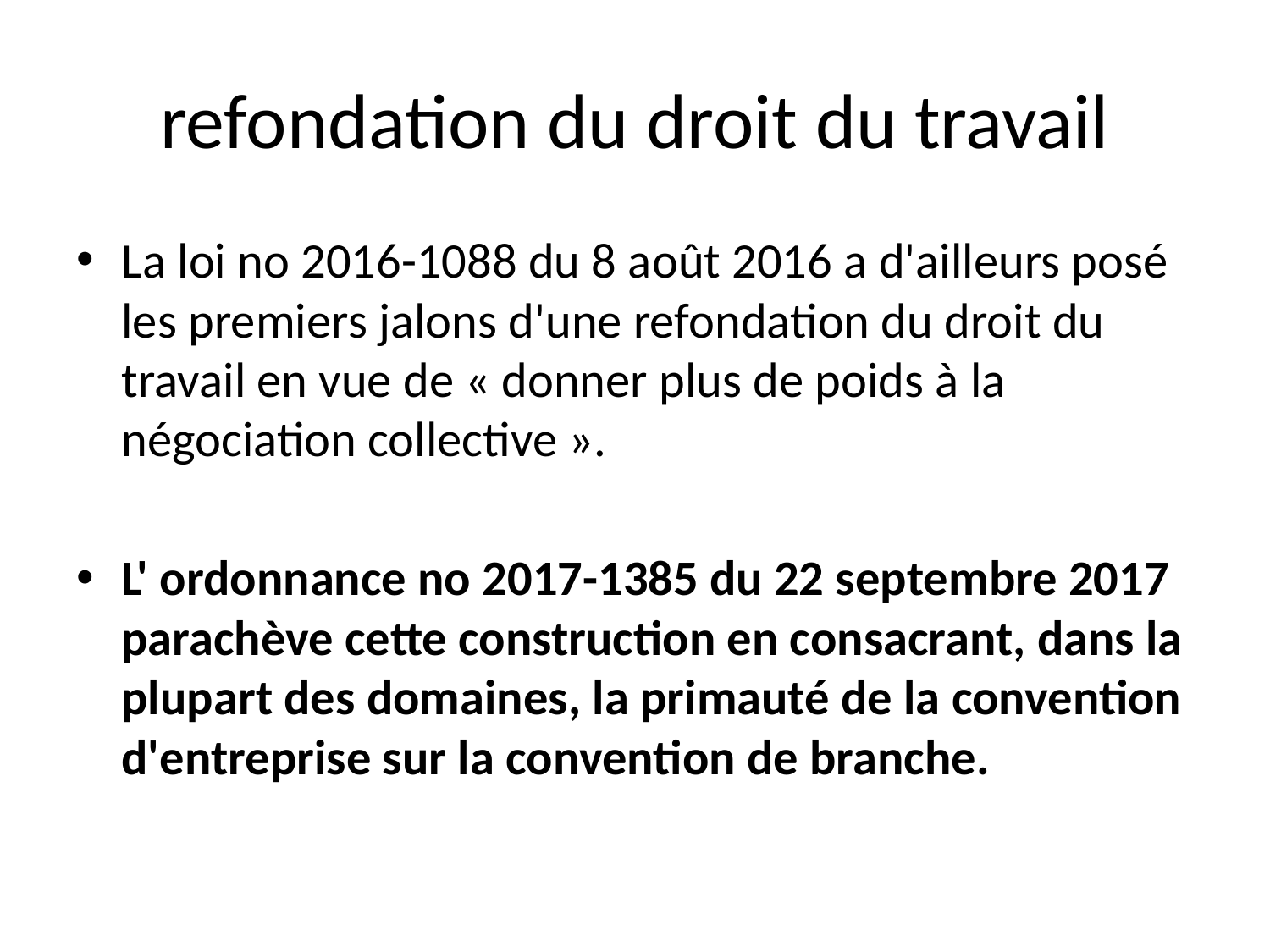

# refondation du droit du travail
La loi no 2016-1088 du 8 août 2016 a d'ailleurs posé les premiers jalons d'une refondation du droit du travail en vue de « donner plus de poids à la négociation collective ».

L' ordonnance no 2017-1385 du 22 septembre 2017 parachève cette construction en consacrant, dans la plupart des domaines, la primauté de la convention d'entreprise sur la convention de branche.